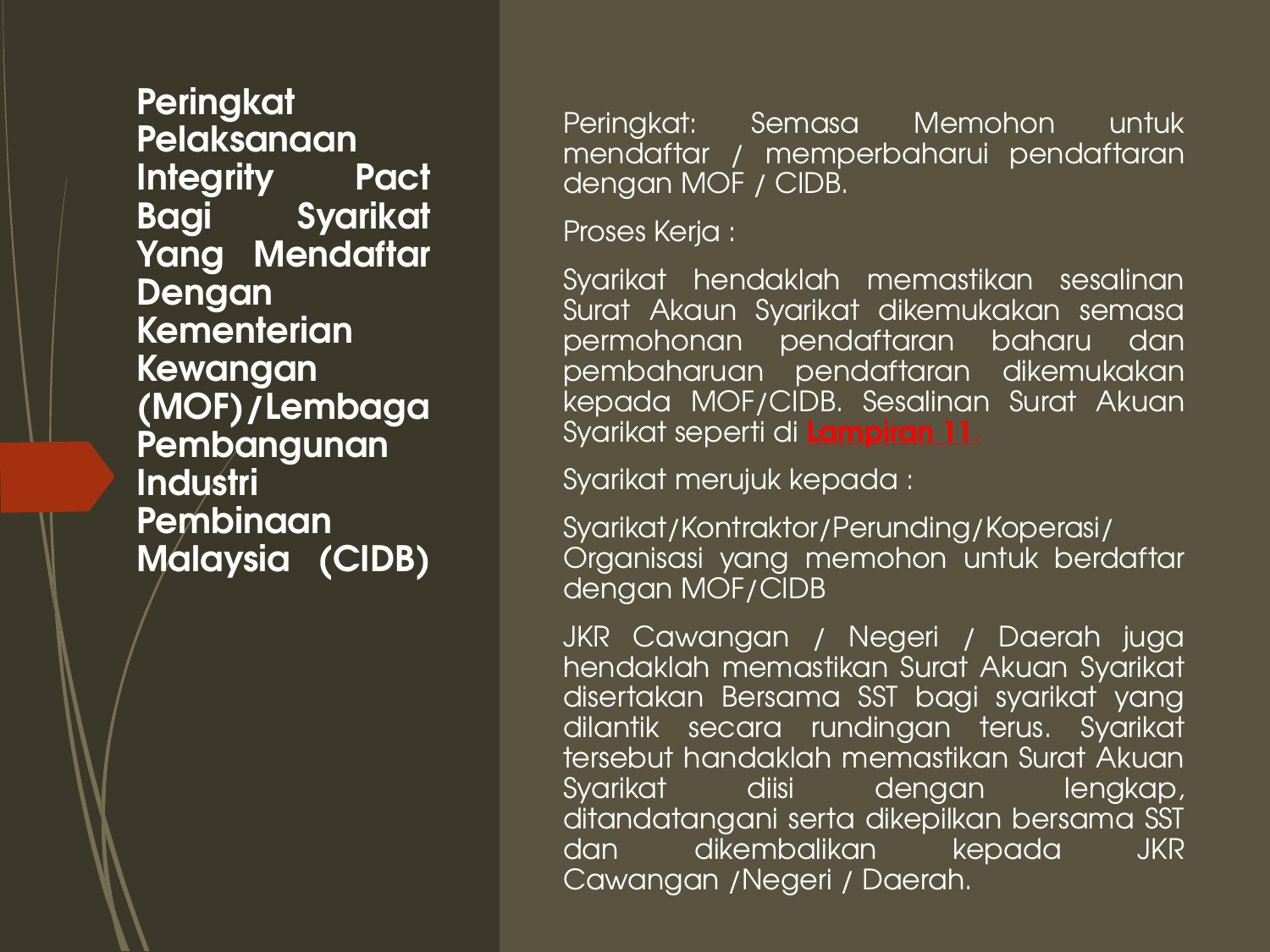

# Peringkat Pelaksanaan Integrity Pact Bagi Syarikat Yang Mendaftar Dengan Kementerian Kewangan (MOF)/Lembaga Pembangunan Industri Pembinaan Malaysia (CIDB)

Peringkat: Semasa Memohon untuk mendaftar / memperbaharui pendaftaran dengan MOF / CIDB.
Proses Kerja :
Syarikat hendaklah memastikan sesalinan Surat Akaun Syarikat dikemukakan semasa permohonan pendaftaran baharu dan pembaharuan pendaftaran dikemukakan kepada MOF/CIDB. Sesalinan Surat Akuan Syarikat seperti di Lampiran 11.
Syarikat merujuk kepada :
Syarikat/Kontraktor/Perunding/Koperasi/Organisasi yang memohon untuk berdaftar dengan MOF/CIDB
JKR Cawangan / Negeri / Daerah juga hendaklah memastikan Surat Akuan Syarikat disertakan Bersama SST bagi syarikat yang dilantik secara rundingan terus. Syarikat tersebut handaklah memastikan Surat Akuan Syarikat diisi dengan lengkap, ditandatangani serta dikepilkan bersama SST dan dikembalikan kepada JKR Cawangan /Negeri / Daerah.